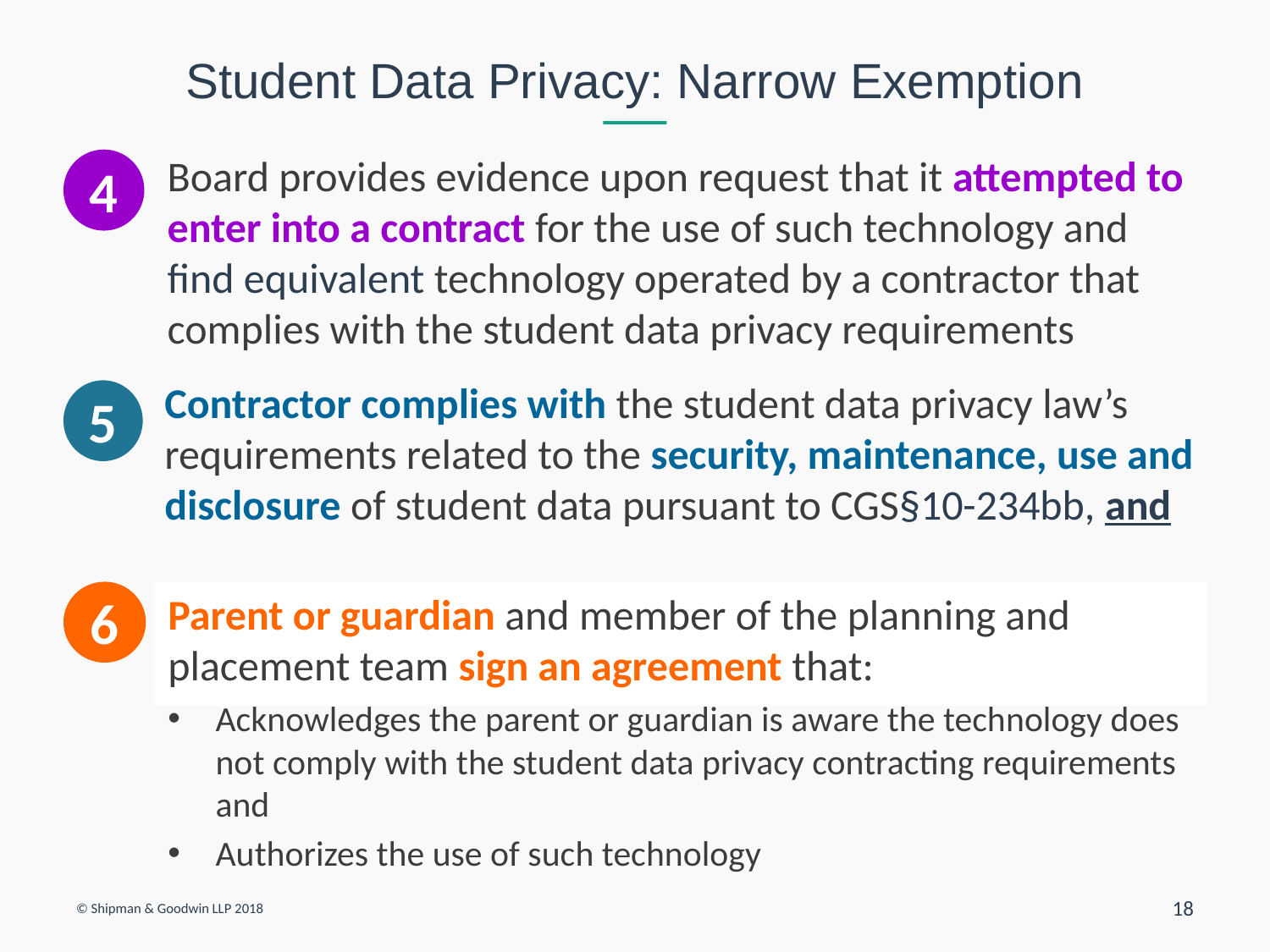

# Student Data Privacy: Narrow Exemption

Board provides evidence upon request that it attempted to enter into a contract for the use of such technology and find equivalent technology operated by a contractor that complies with the student data privacy requirements
4
Contractor complies with the student data privacy law’s requirements related to the security, maintenance, use and disclosure of student data pursuant to CGS§10-234bb, and
5
6
Parent or guardian and member of the planning and placement team sign an agreement that:
Acknowledges the parent or guardian is aware the technology does not comply with the student data privacy contracting requirements and
Authorizes the use of such technology
© Shipman & Goodwin LLP 2018
18